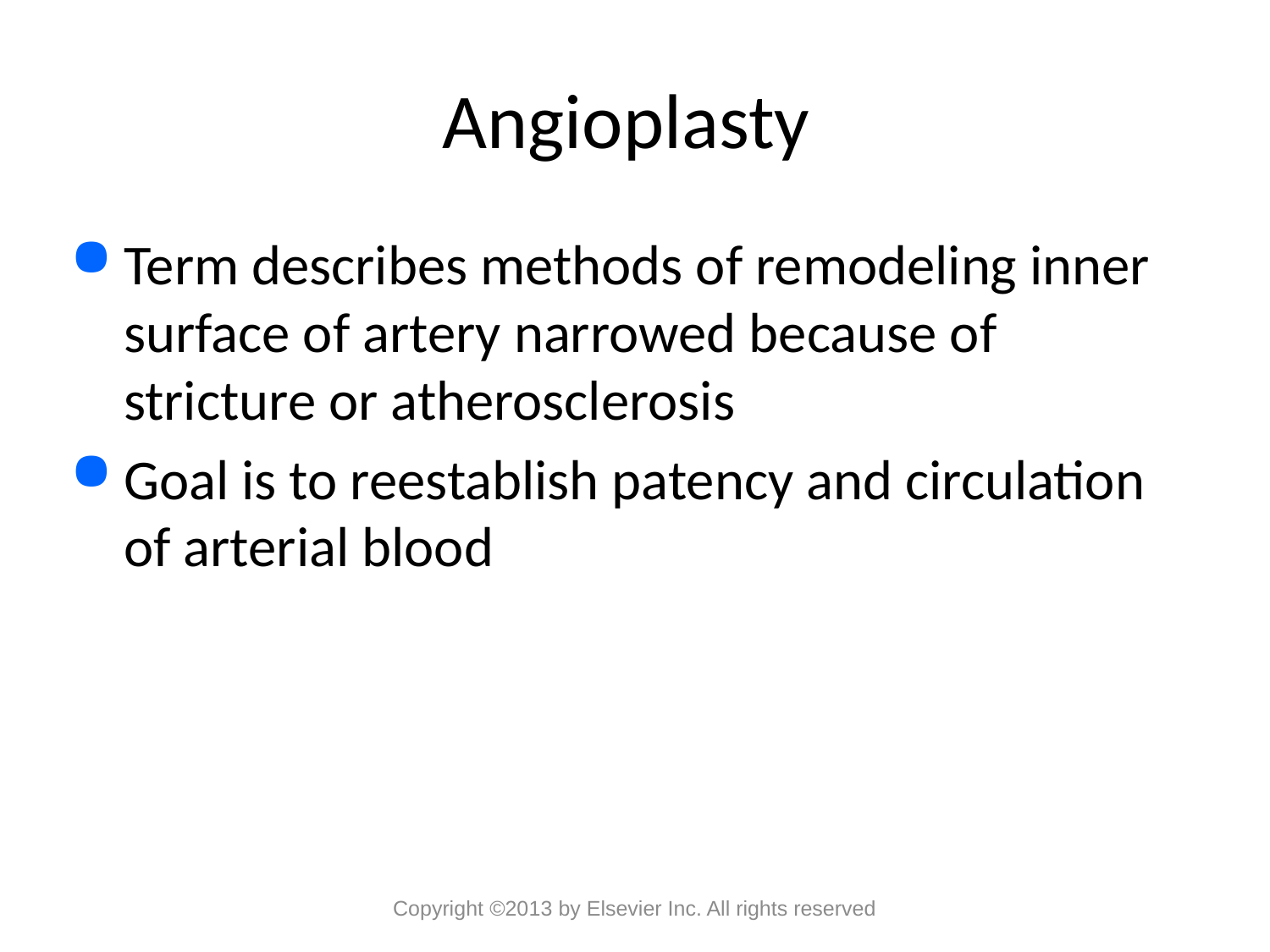

# Angioplasty
Term describes methods of remodeling inner surface of artery narrowed because of stricture or atherosclerosis
Goal is to reestablish patency and circulation of arterial blood

Copyright ©2013 by Elsevier Inc. All rights reserved